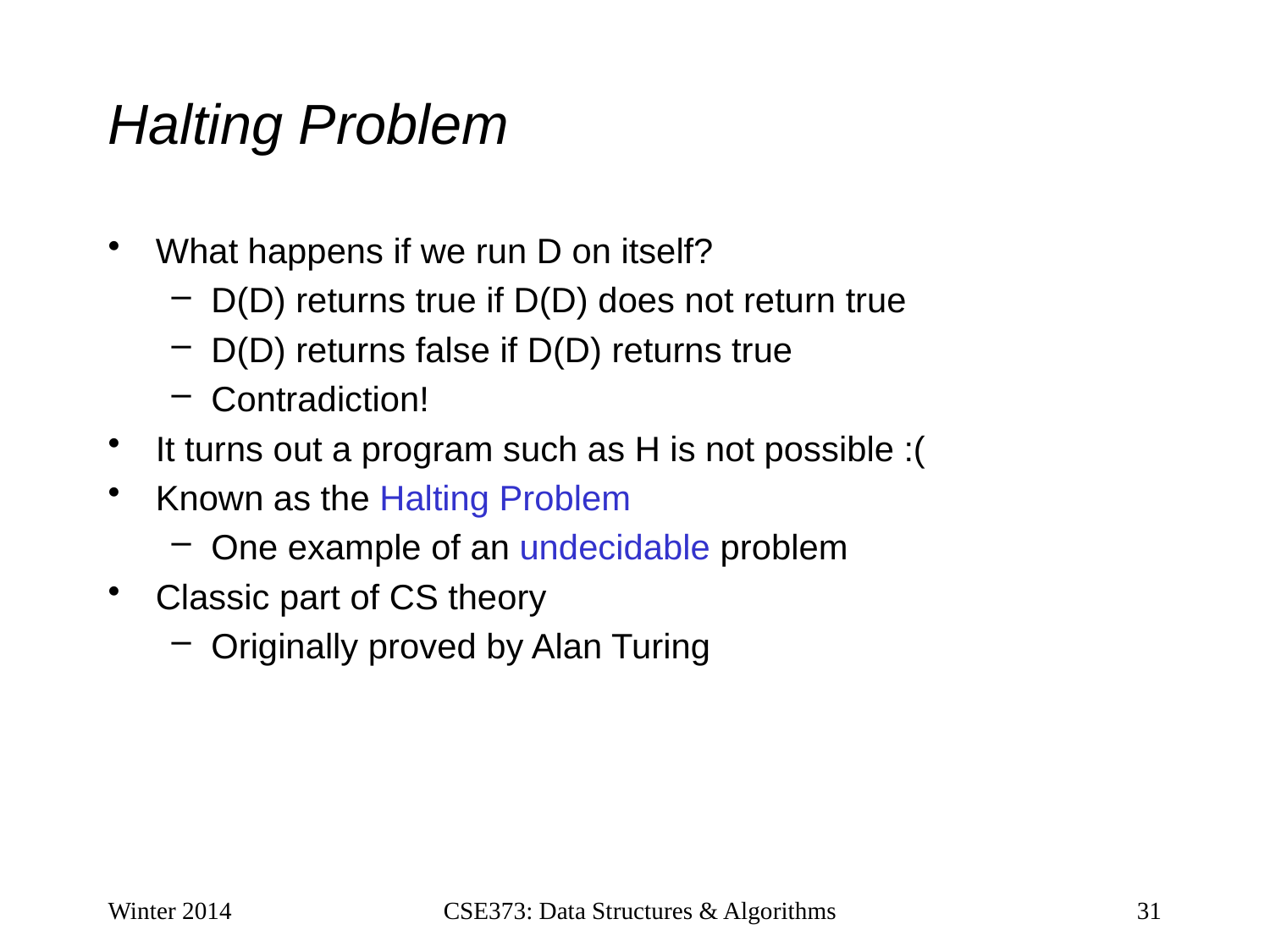

# Halting Problem
What happens if we run D on itself?
D(D) returns true if D(D) does not return true
D(D) returns false if D(D) returns true
Contradiction!
It turns out a program such as H is not possible :(
Known as the Halting Problem
One example of an undecidable problem
Classic part of CS theory
Originally proved by Alan Turing
Winter 2014
CSE373: Data Structures & Algorithms
31